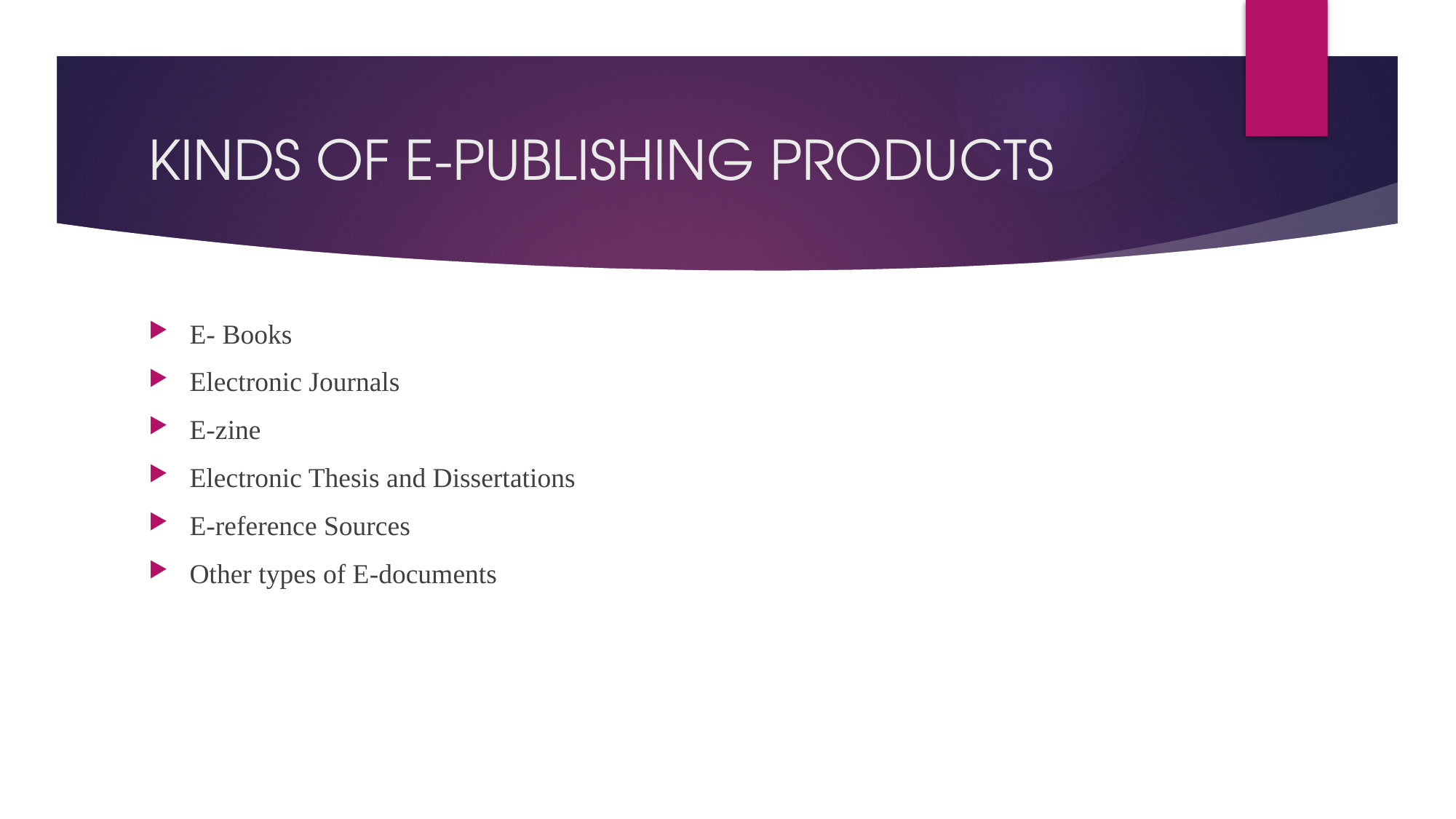

# KINDS OF E-PUBLISHING PRODUCTS
E- Books
Electronic Journals
E-zine
Electronic Thesis and Dissertations
E-reference Sources
Other types of E-documents